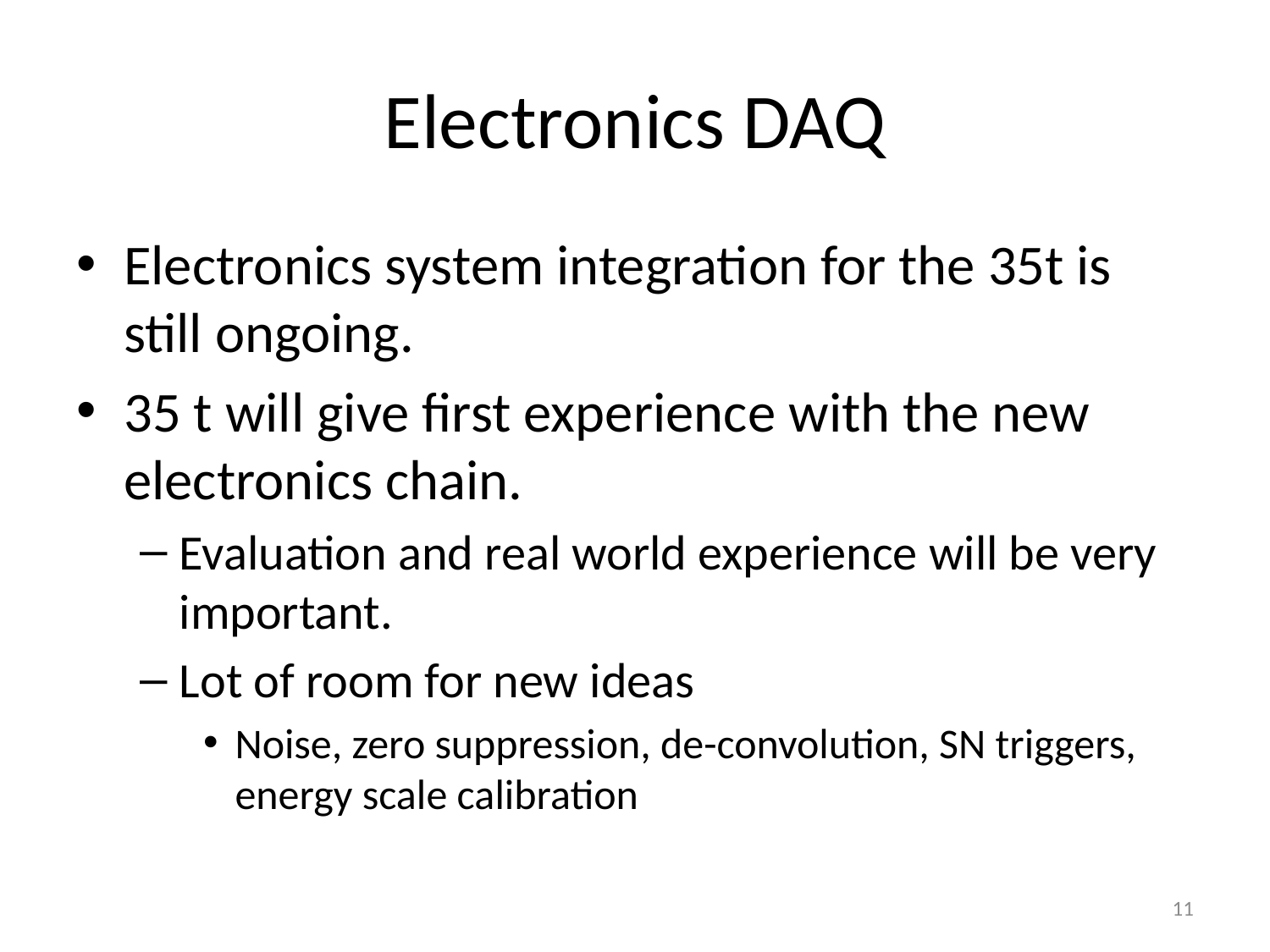

# Electronics DAQ
Electronics system integration for the 35t is still ongoing.
35 t will give first experience with the new electronics chain.
Evaluation and real world experience will be very important.
Lot of room for new ideas
Noise, zero suppression, de-convolution, SN triggers, energy scale calibration
11